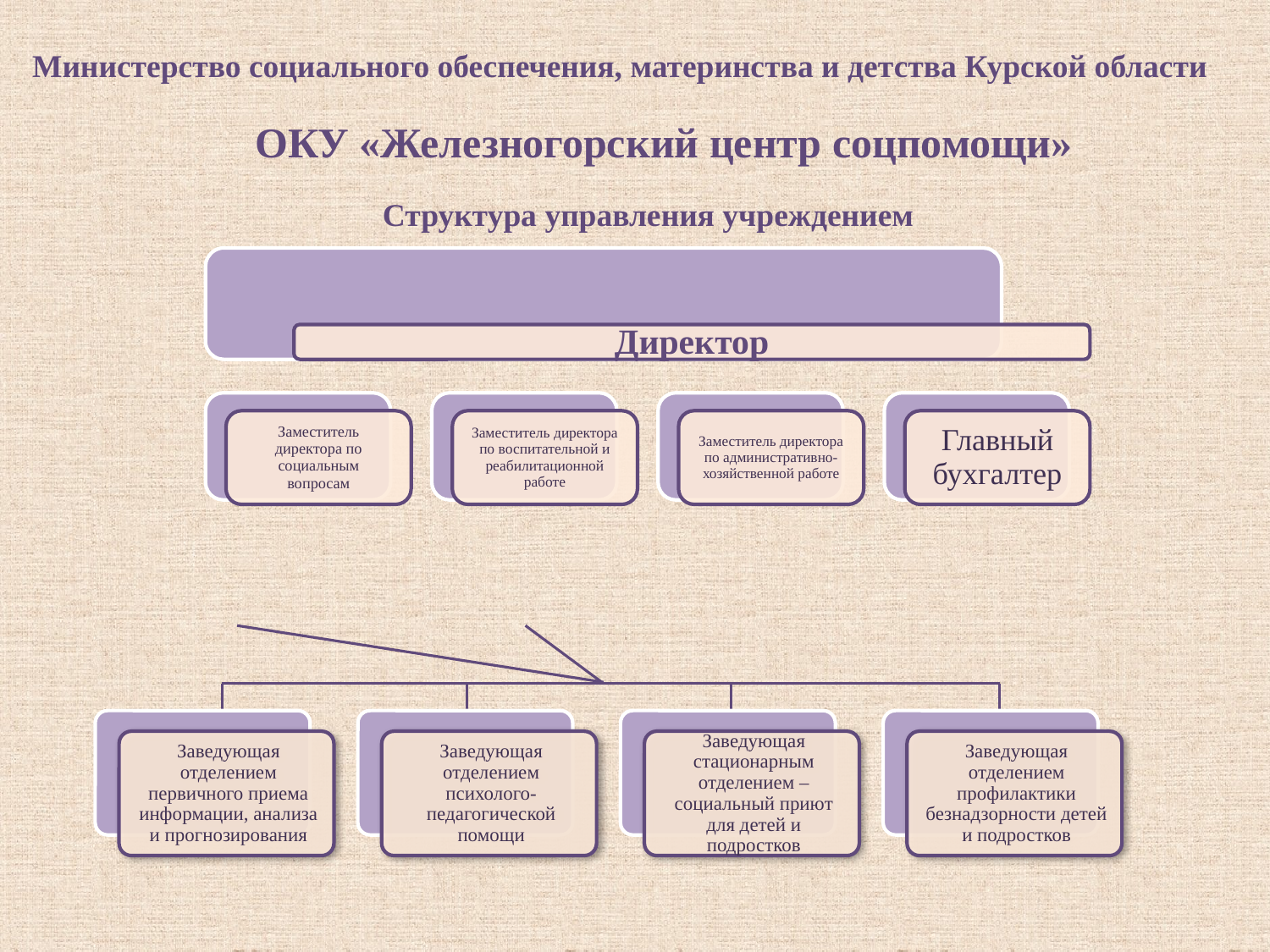

Министерство социального обеспечения, материнства и детства Курской области
ОКУ «Железногорский центр соцпомощи»
Структура управления учреждением
Директор
Заместитель директора по социальным вопросам
Заместитель директора по воспитательной и реабилитационной работе
Заместитель директора по административно-хозяйственной работе
Главный бухгалтер
Заведующая отделением первичного приема информации, анализа и прогнозирования
Заведующая отделением психолого-педагогической помощи
Заведующая стационарным отделением – социальный приют для детей и подростков
Заведующая отделением профилактики безнадзорности детей и подростков